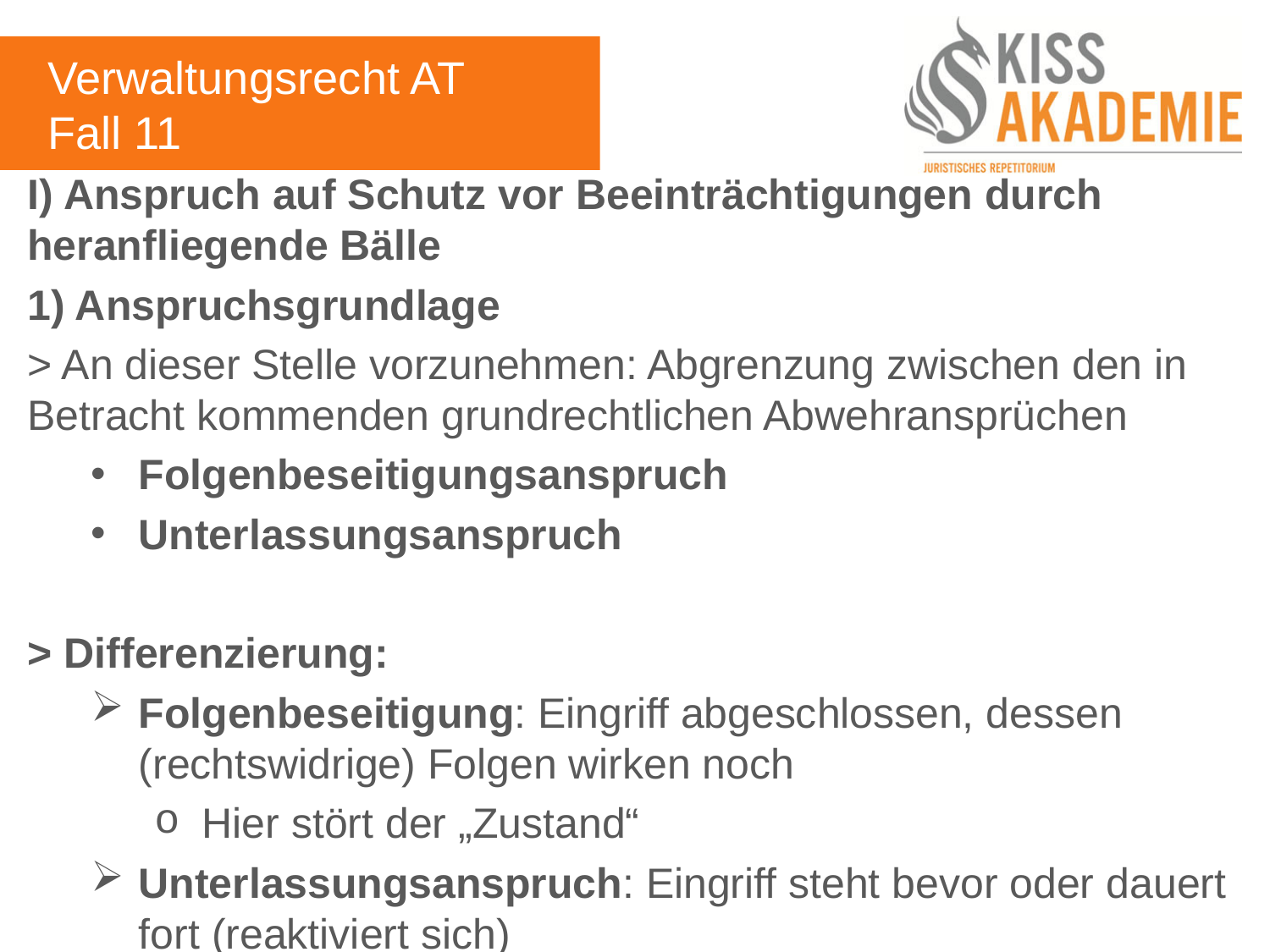

Verwaltungsrecht AT
Fall 11
I) Anspruch auf Schutz vor Beeinträchtigungen durch heranfliegende Bälle
1) Anspruchsgrundlage
> An dieser Stelle vorzunehmen: Abgrenzung zwischen den in Betracht kommenden grundrechtlichen Abwehransprüchen
Folgenbeseitigungsanspruch
Unterlassungsanspruch

> Differenzierung:
Folgenbeseitigung: Eingriff abgeschlossen, dessen (rechtswidrige) Folgen wirken noch
Hier stört der „Zustand“
Unterlassungsanspruch: Eingriff steht bevor oder dauert fort (reaktiviert sich)